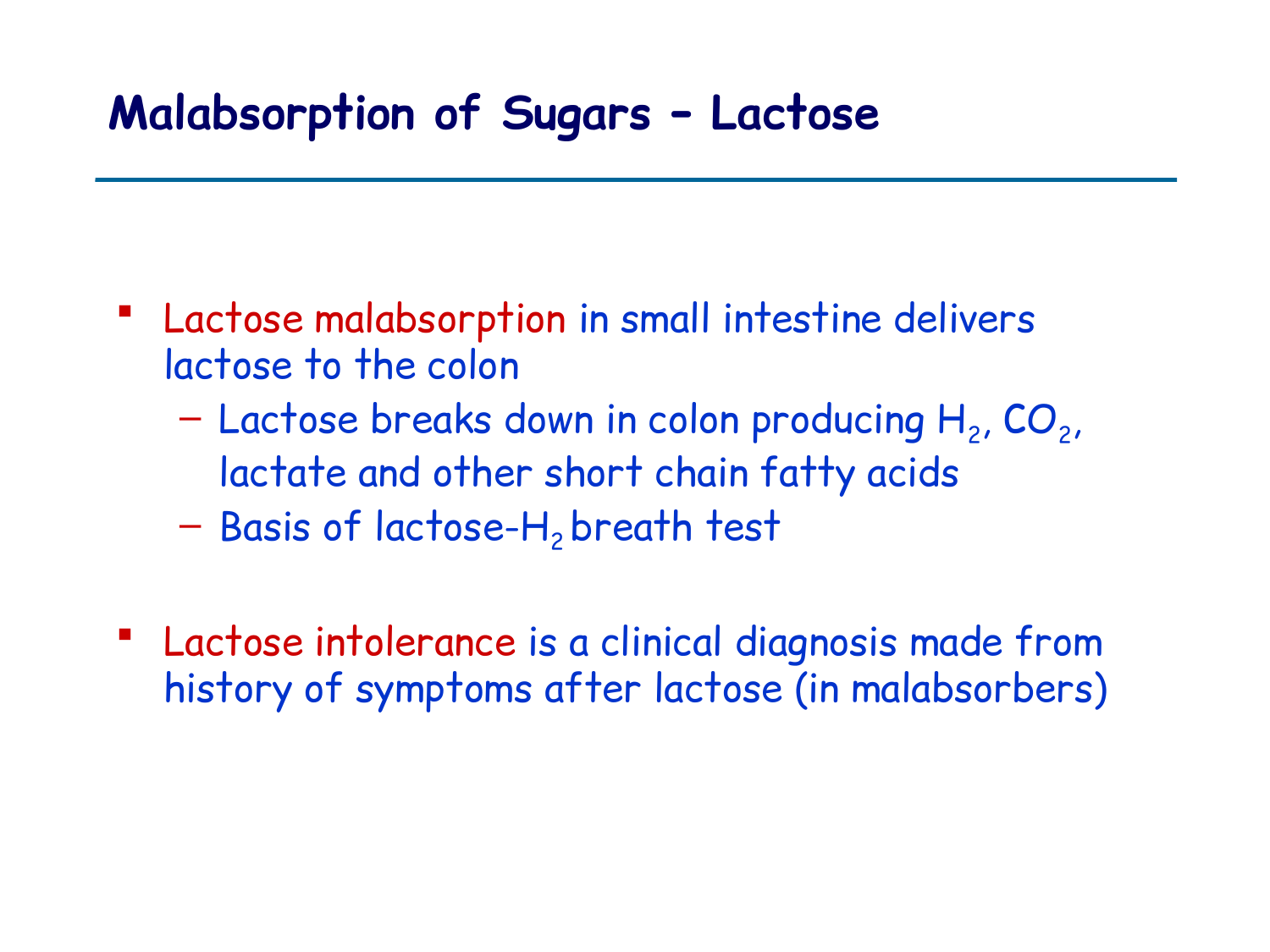

# Malabsorption of Sugars – Lactose

Lactose malabsorption in small intestine delivers lactose to the colon
Lactose breaks down in colon producing H2, CO2, lactate and other short chain fatty acids
Basis of lactose-H2 breath test

Lactose intolerance is a clinical diagnosis made from history of symptoms after lactose (in malabsorbers)